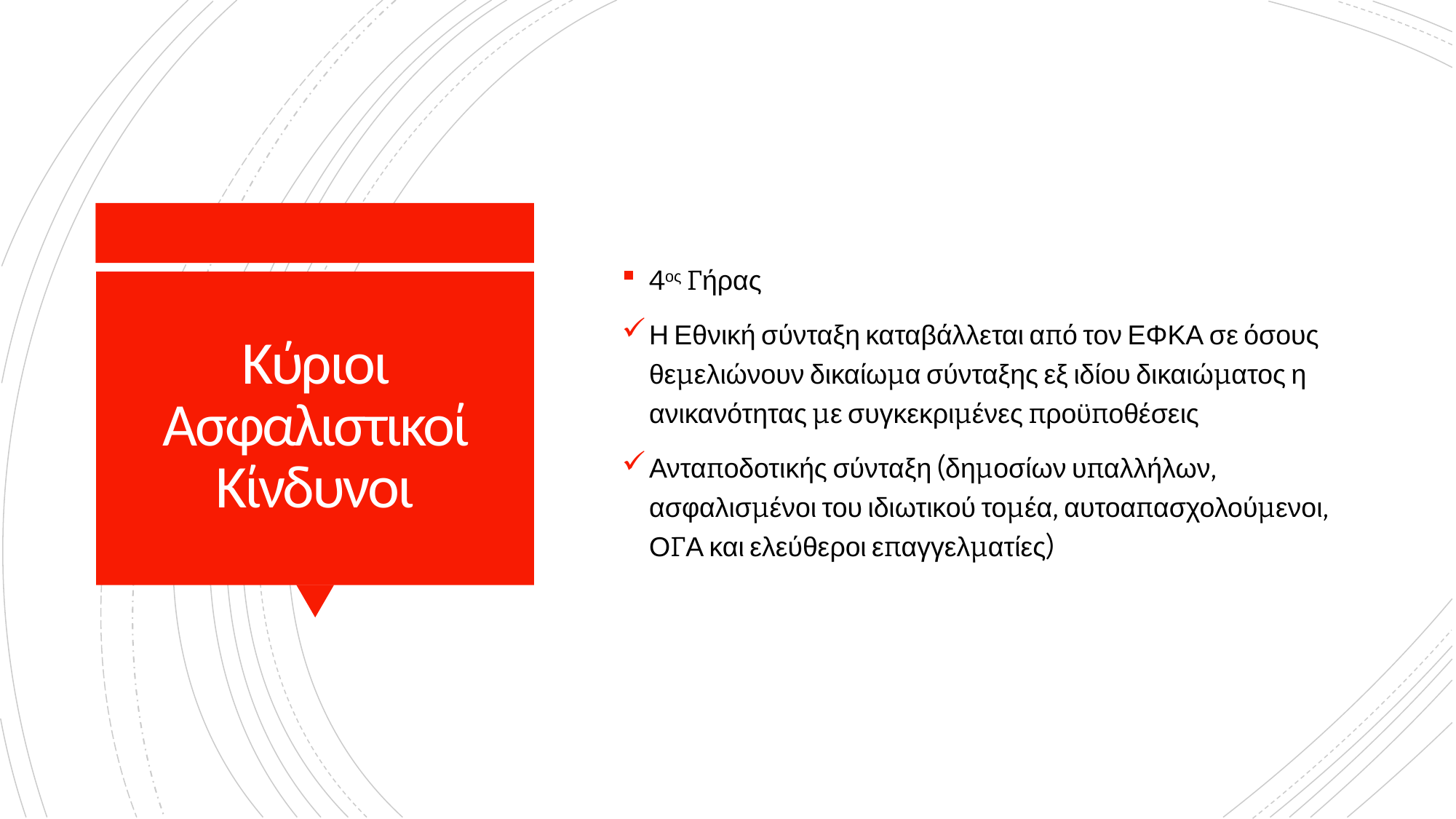

4ος Γήρας
Η Εθνική σύνταξη καταβάλλεται από τον ΕΦΚΑ σε όσους θεμελιώνουν δικαίωμα σύνταξης εξ ιδίου δικαιώματος η ανικανότητας με συγκεκριμένες προϋποθέσεις
Ανταποδοτικής σύνταξη (δημοσίων υπαλλήλων, ασφαλισμένοι του ιδιωτικού τομέα, αυτοαπασχολούμενοι, ΟΓΑ και ελεύθεροι επαγγελματίες)
# Κύριοι Ασφαλιστικοί Κίνδυνοι